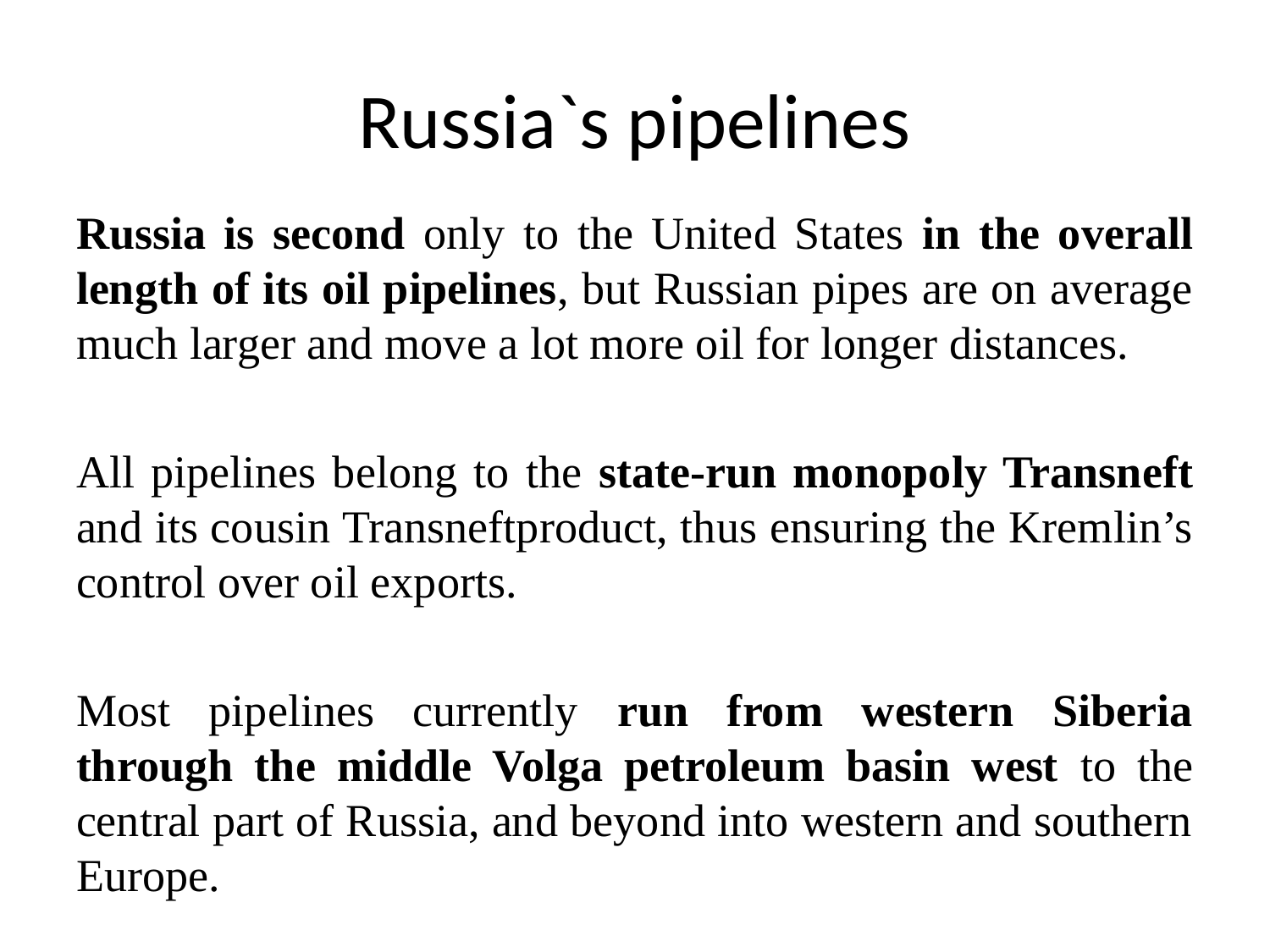

# Russia`s pipelines
Russia is second only to the United States in the overall length of its oil pipelines, but Russian pipes are on average much larger and move a lot more oil for longer distances.

All pipelines belong to the state-run monopoly Transneft and its cousin Transneftproduct, thus ensuring the Kremlin’s control over oil exports.

Most pipelines currently run from western Siberia through the middle Volga petroleum basin west to the central part of Russia, and beyond into western and southern Europe.